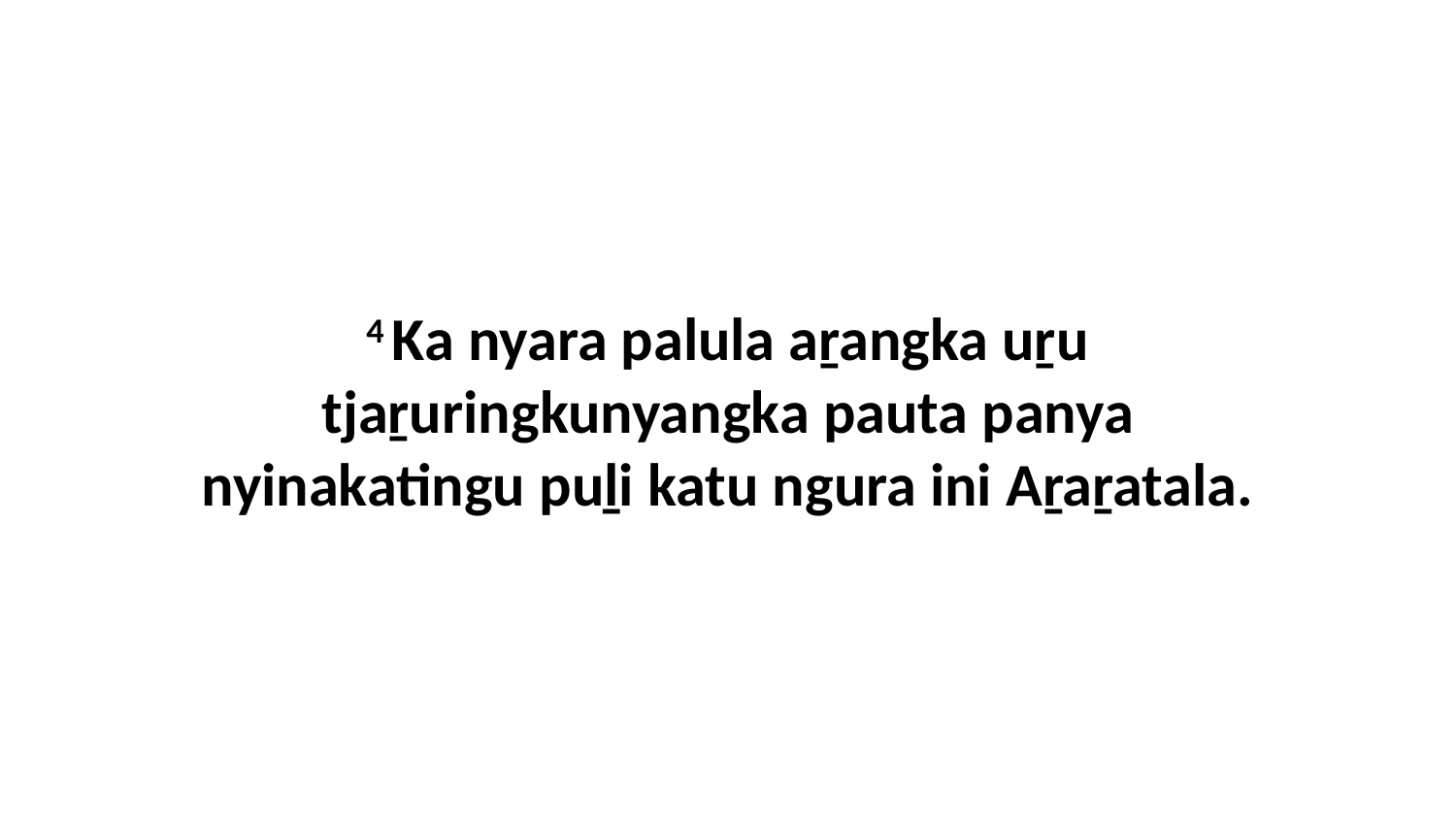

4 Ka nyara palula aṟangka uṟu tjaṟuringkunyangka pauta panya nyinakatingu puḻi katu ngura ini Aṟaṟatala.